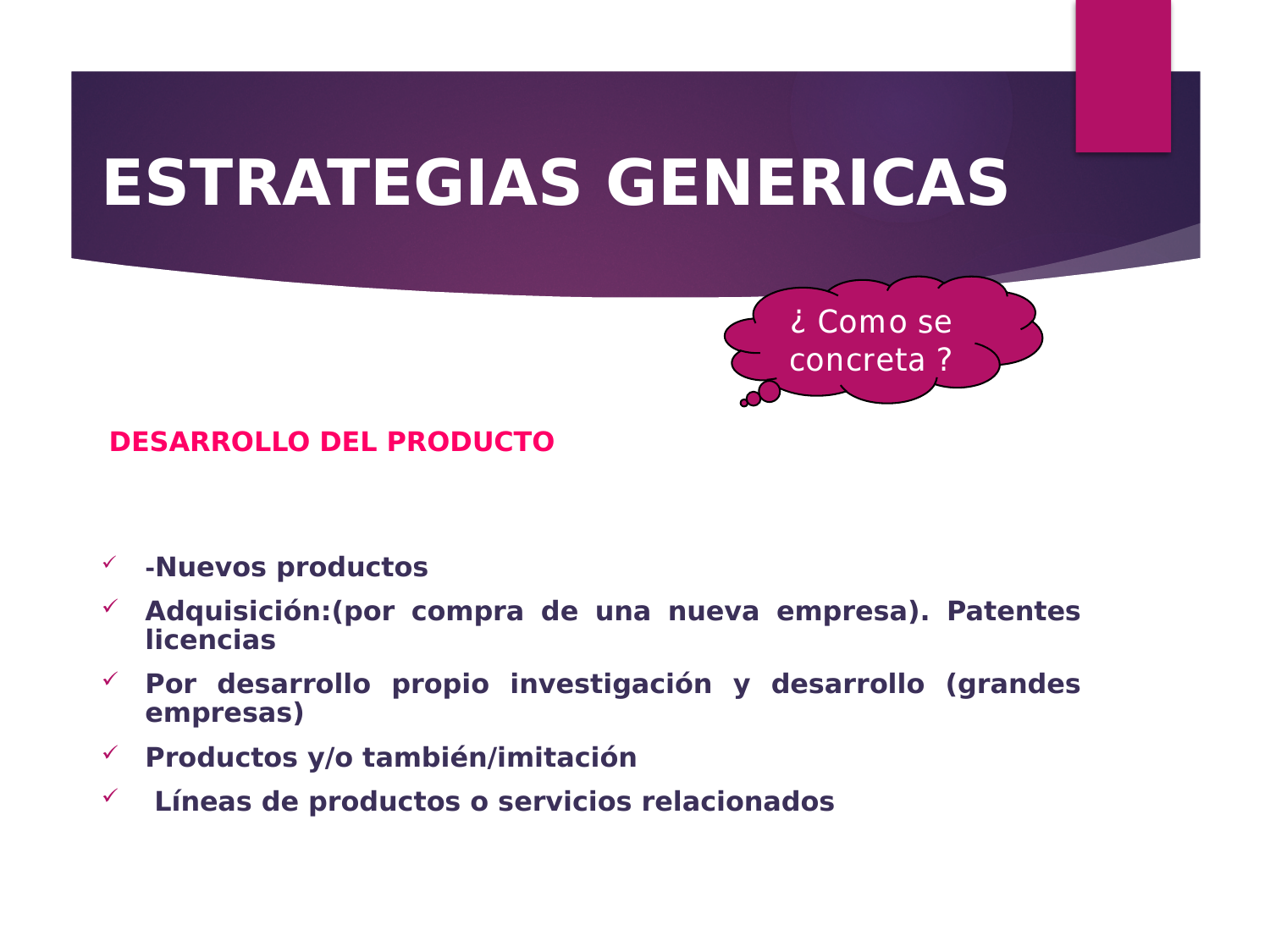

# ESTRATEGIAS GENERICAS
¿ Como se concreta ?

 DESARROLLO DEL PRODUCTO

-Nuevos productos
Adquisición:(por compra de una nueva empresa). Patentes licencias
Por desarrollo propio investigación y desarrollo (grandes empresas)
Productos y/o también/imitación
 Líneas de productos o servicios relacionados